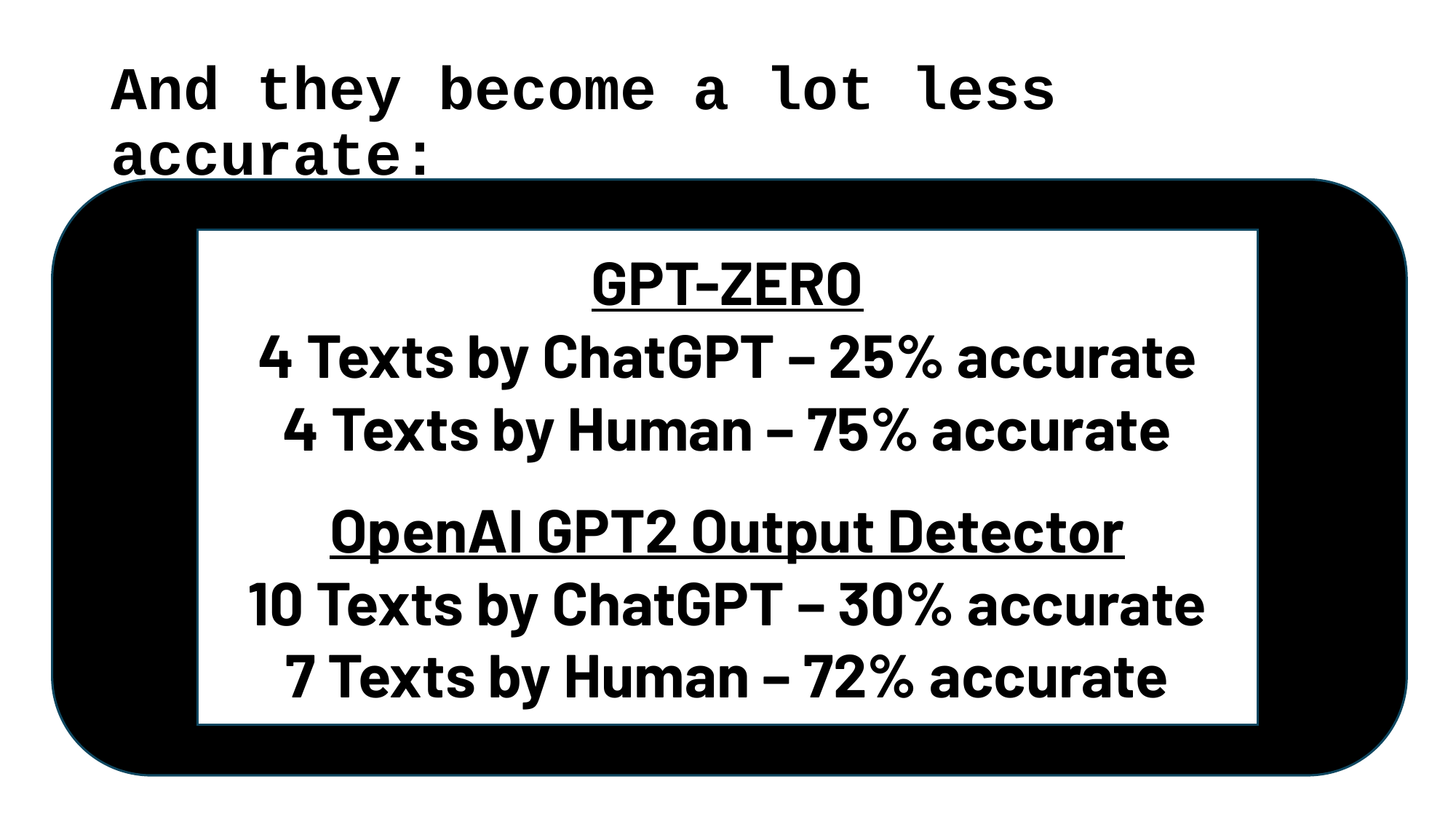

# And they become a lot less accurate:

GPT-ZERO
4 Texts by ChatGPT – 25% accurate
4 Texts by Human – 75% accurate

OpenAI GPT2 Output Detector
10 Texts by ChatGPT – 30% accurate
7 Texts by Human – 72% accurate